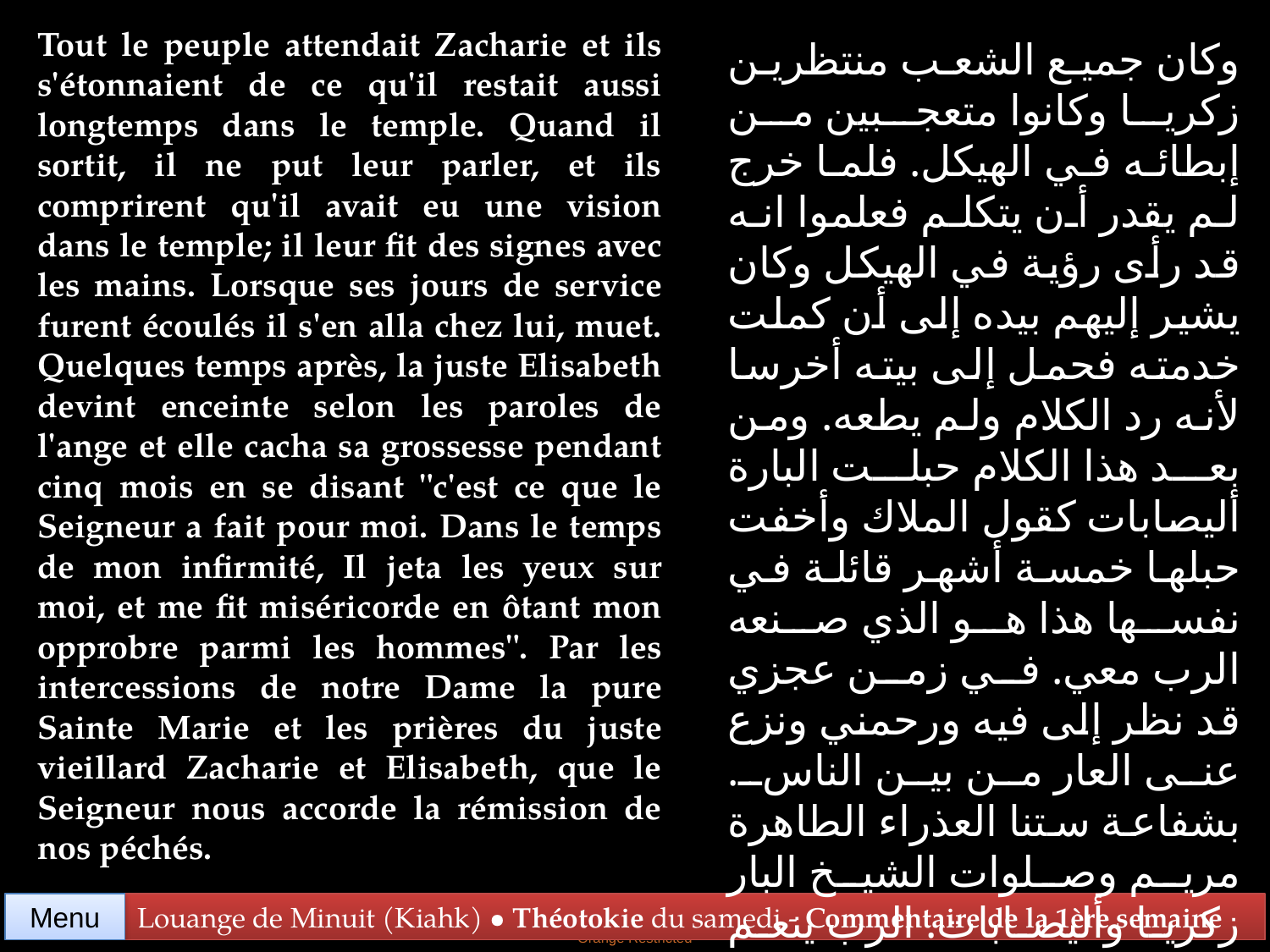

Tout le peuple attendait Zacharie et ils s'étonnaient de ce qu'il restait aussi longtemps dans le temple. Quand il sortit, il ne put leur parler, et ils comprirent qu'il avait eu une vision dans le temple; il leur fit des signes avec les mains. Lorsque ses jours de service furent écoulés il s'en alla chez lui, muet. Quelques temps après, la juste Elisabeth devint enceinte selon les paroles de l'ange et elle cacha sa grossesse pendant cinq mois en se disant "c'est ce que le Seigneur a fait pour moi. Dans le temps de mon infirmité, Il jeta les yeux sur moi, et me fit miséricorde en ôtant mon opprobre parmi les hommes". Par les intercessions de notre Dame la pure Sainte Marie et les prières du juste vieillard Zacharie et Elisabeth, que le Seigneur nous accorde la rémission de nos péchés.
وكان جميع الشعب منتظرين زكريا وكانوا متعجبين من إبطائه في الهيكل. فلما خرج لم يقدر أن يتكلم فعلموا انه قد رأى رؤية في الهيكل وكان يشير إليهم بيده إلى أن كملت خدمته فحمل إلى بيته أخرسا لأنه رد الكلام ولم يطعه. ومن بعد هذا الكلام حبلت البارة أليصابات كقول الملاك وأخفت حبلها خمسة أشهر قائلة في نفسها هذا هو الذي صنعه الرب معي. في زمن عجزي قد نظر إلى فيه ورحمني ونزع عنى العار من بين الناس. بشفاعة ستنا العذراء الطاهرة مريم وصلوات الشيخ البار زكريا وأليصابات. الرب ينعم لنا بغفران خطايانا.
Menu
Louange de Minuit (Kiahk) • Théotokie du samedi - Commentaire de la 1ère semaine